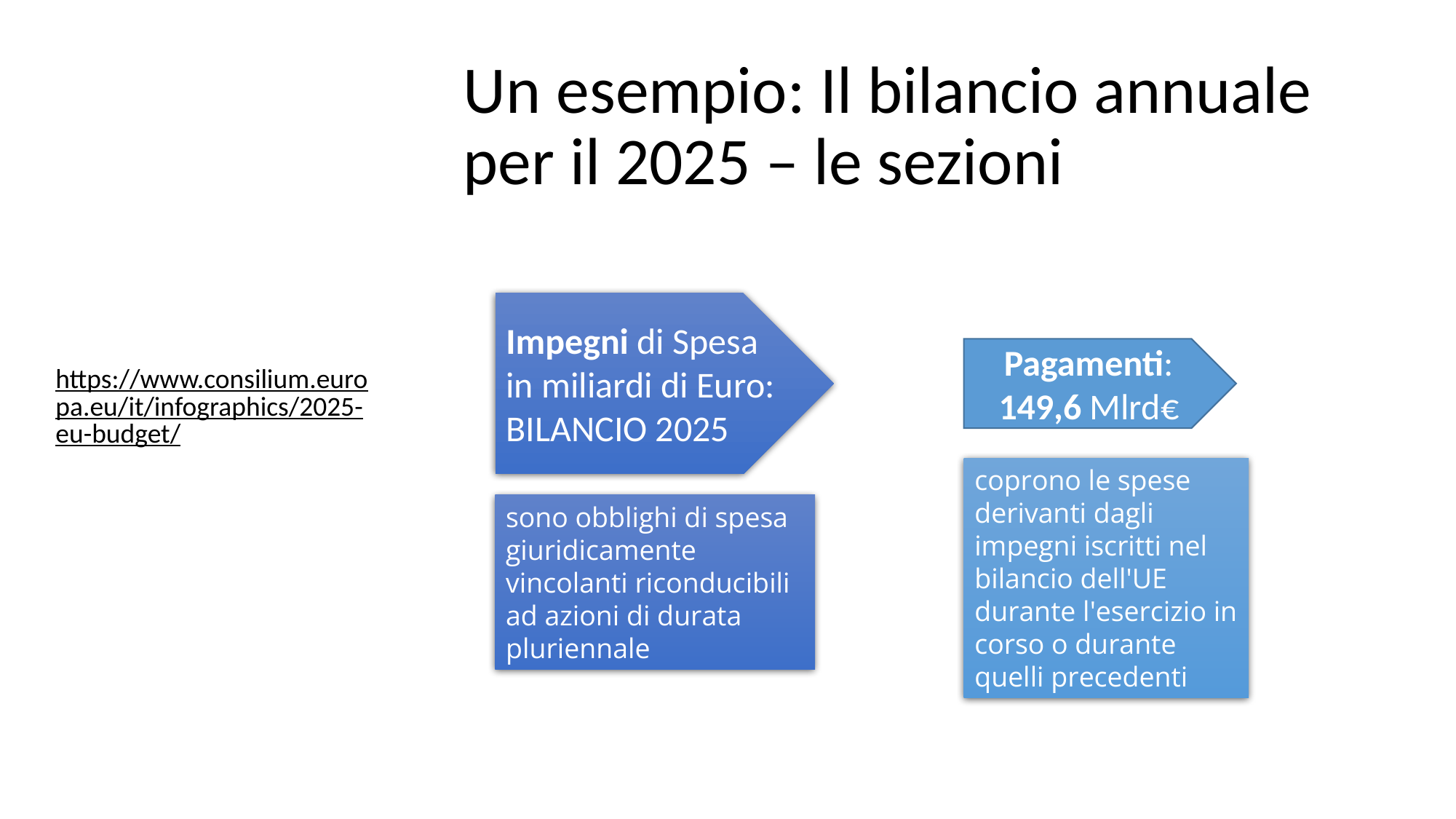

# Un esempio: Il bilancio annuale per il 2025 – le sezioni
Impegni di Spesa in miliardi di Euro: BILANCIO 2025
Pagamenti: 149,6 Mlrd€
https://www.consilium.europa.eu/it/infographics/2025-eu-budget/
coprono le spese derivanti dagli impegni iscritti nel bilancio dell'UE durante l'esercizio in corso o durante quelli precedenti
sono obblighi di spesa giuridicamente vincolanti riconducibili ad azioni di durata pluriennale